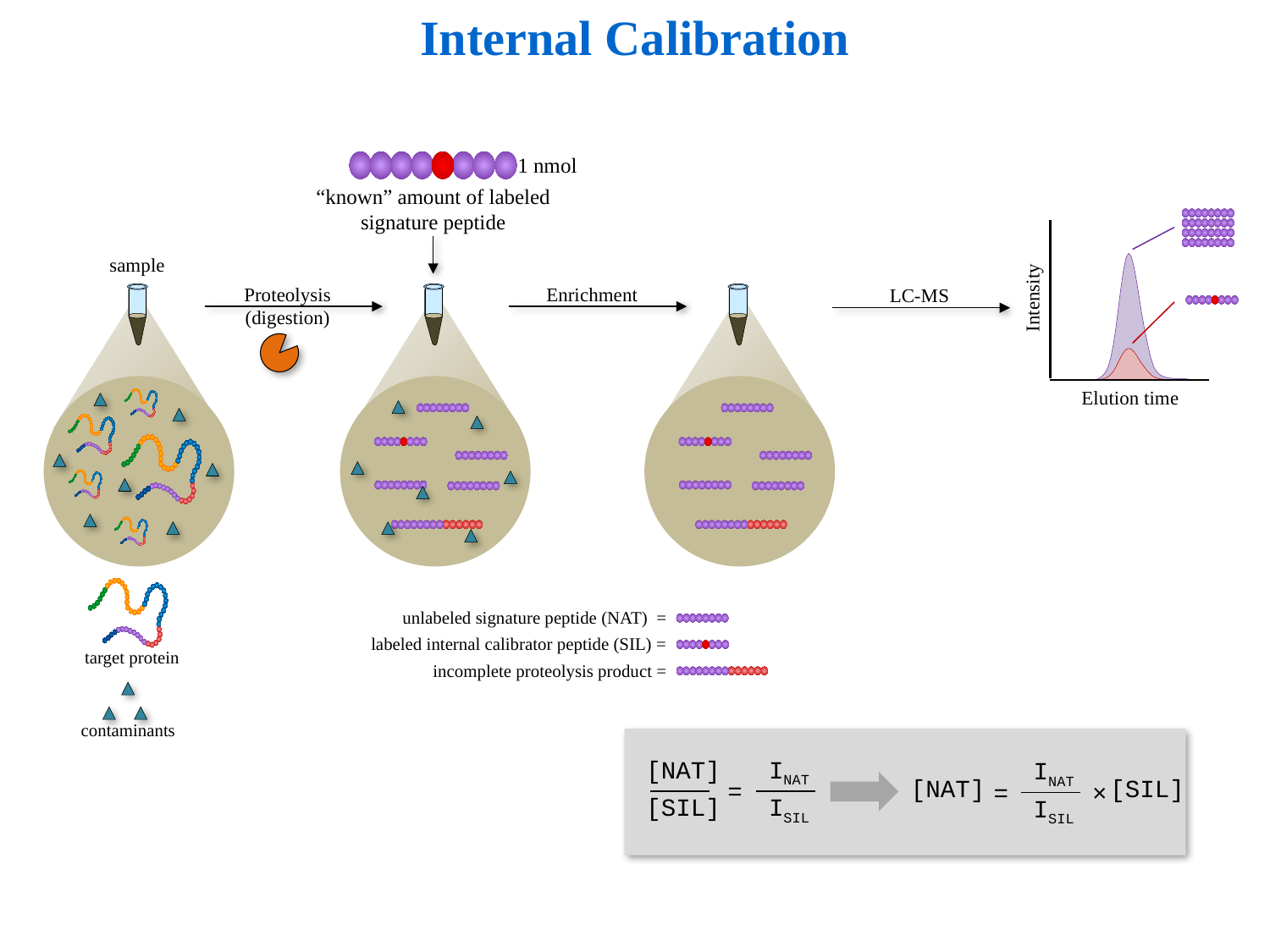

Internal Calibration
1 nmol

“known” amount of labeled signature peptide

sample

Proteolysis
(digestion)
Enrichment
LC-MS
Intensity

Elution time

unlabeled signature peptide (NAT)  =

labeled internal calibrator peptide (SIL) =
target protein

incomplete proteolysis product =

contaminants

[NAT]
INAT
INAT
[NAT]
[SIL]
=
=
×

[SIL]
ISIL
ISIL